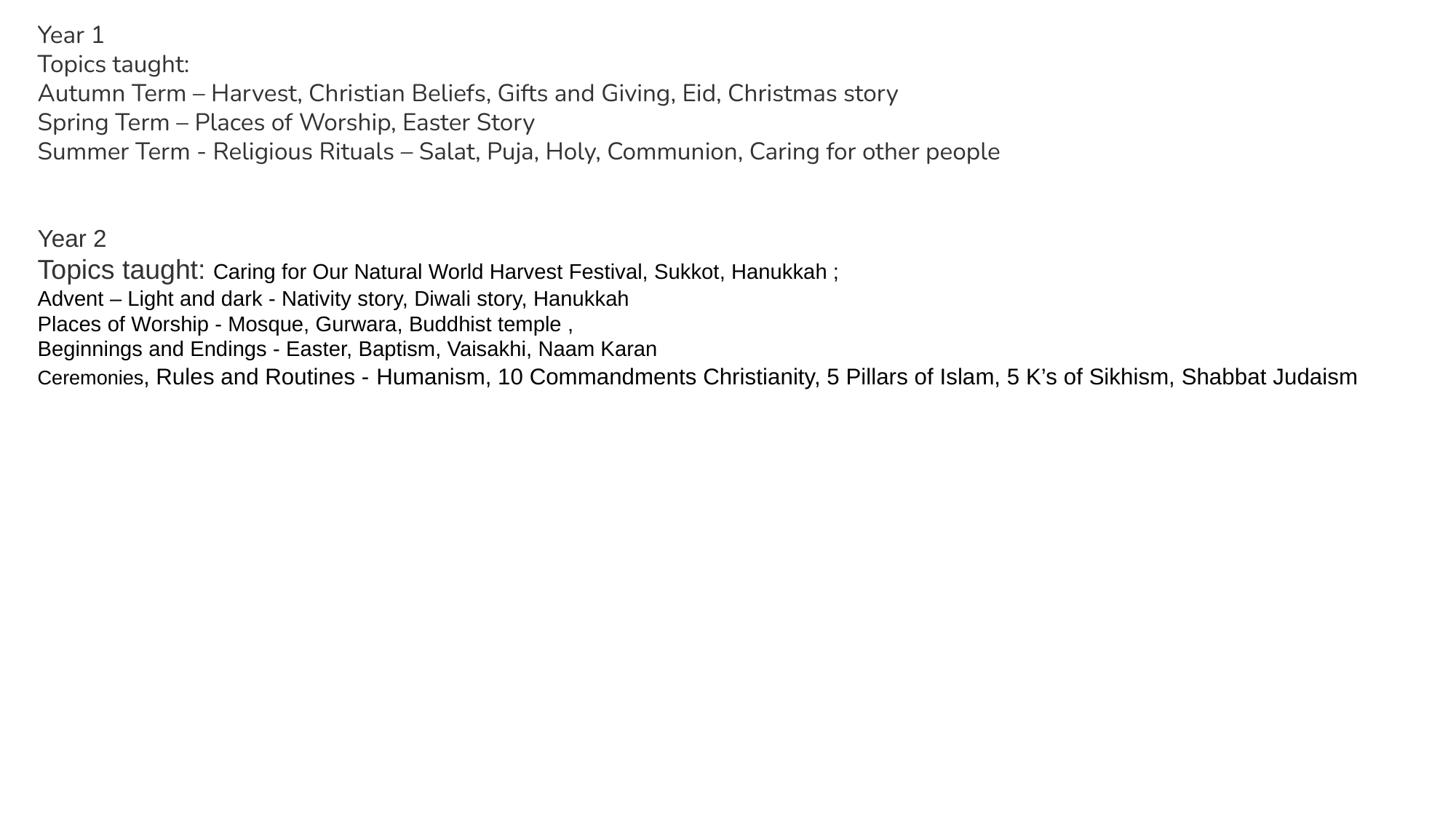

Year 1
Topics taught:
Autumn Term – Harvest, Christian Beliefs, Gifts and Giving, Eid, Christmas story
Spring Term – Places of Worship, Easter Story
Summer Term - Religious Rituals – Salat, Puja, Holy, Communion, Caring for other people

Year 2
Topics taught: Caring for Our Natural World Harvest Festival, Sukkot, Hanukkah ;
Advent – Light and dark - Nativity story, Diwali story, Hanukkah
Places of Worship - Mosque, Gurwara, Buddhist temple ,
Beginnings and Endings - Easter, Baptism, Vaisakhi, Naam Karan
Ceremonies, Rules and Routines - Humanism, 10 Commandments Christianity, 5 Pillars of Islam, 5 K’s of Sikhism, Shabbat Judaism